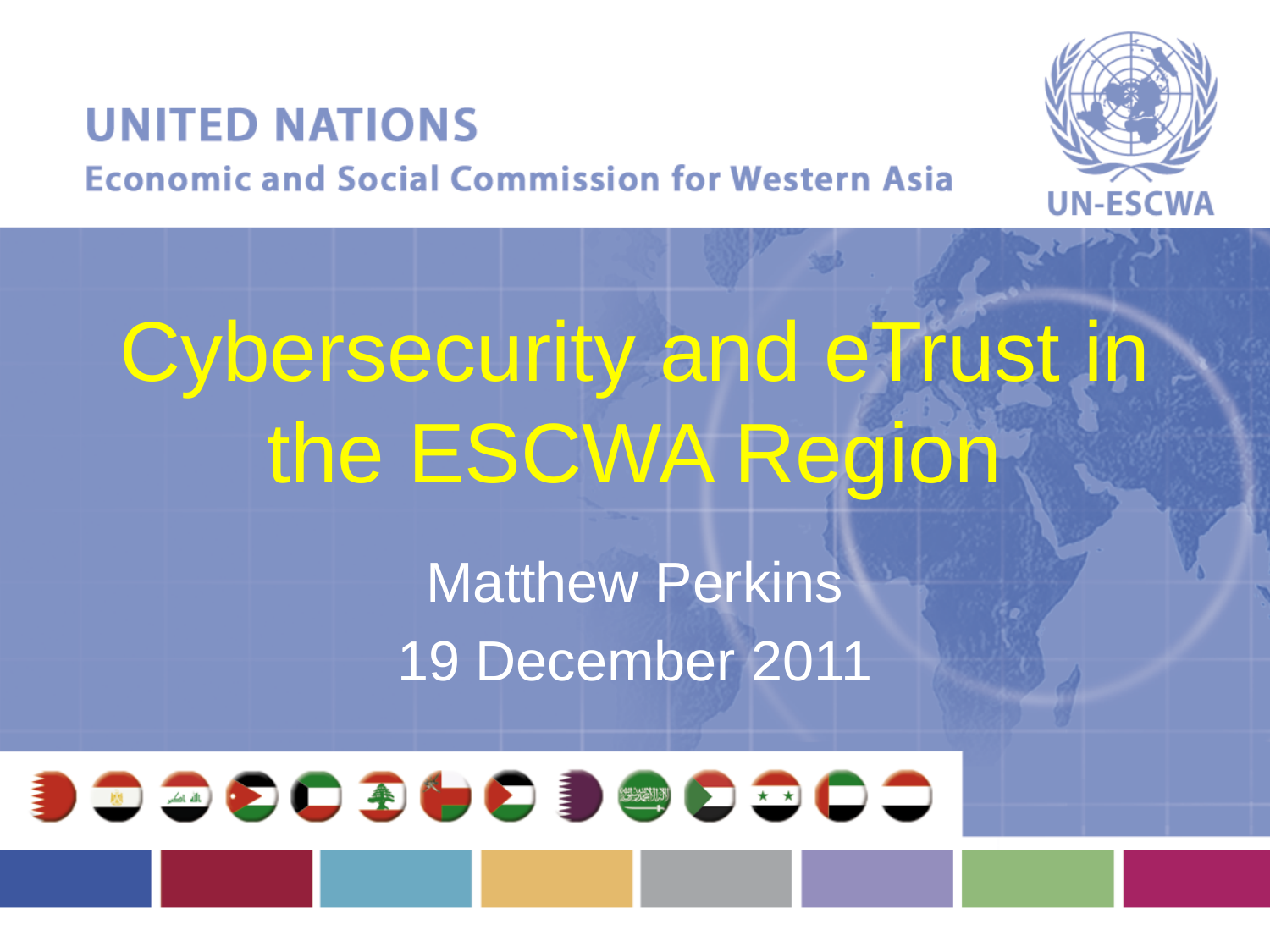

# Cybersecurity and eTrust in the ESCWA Region
Matthew Perkins
19 December 2011